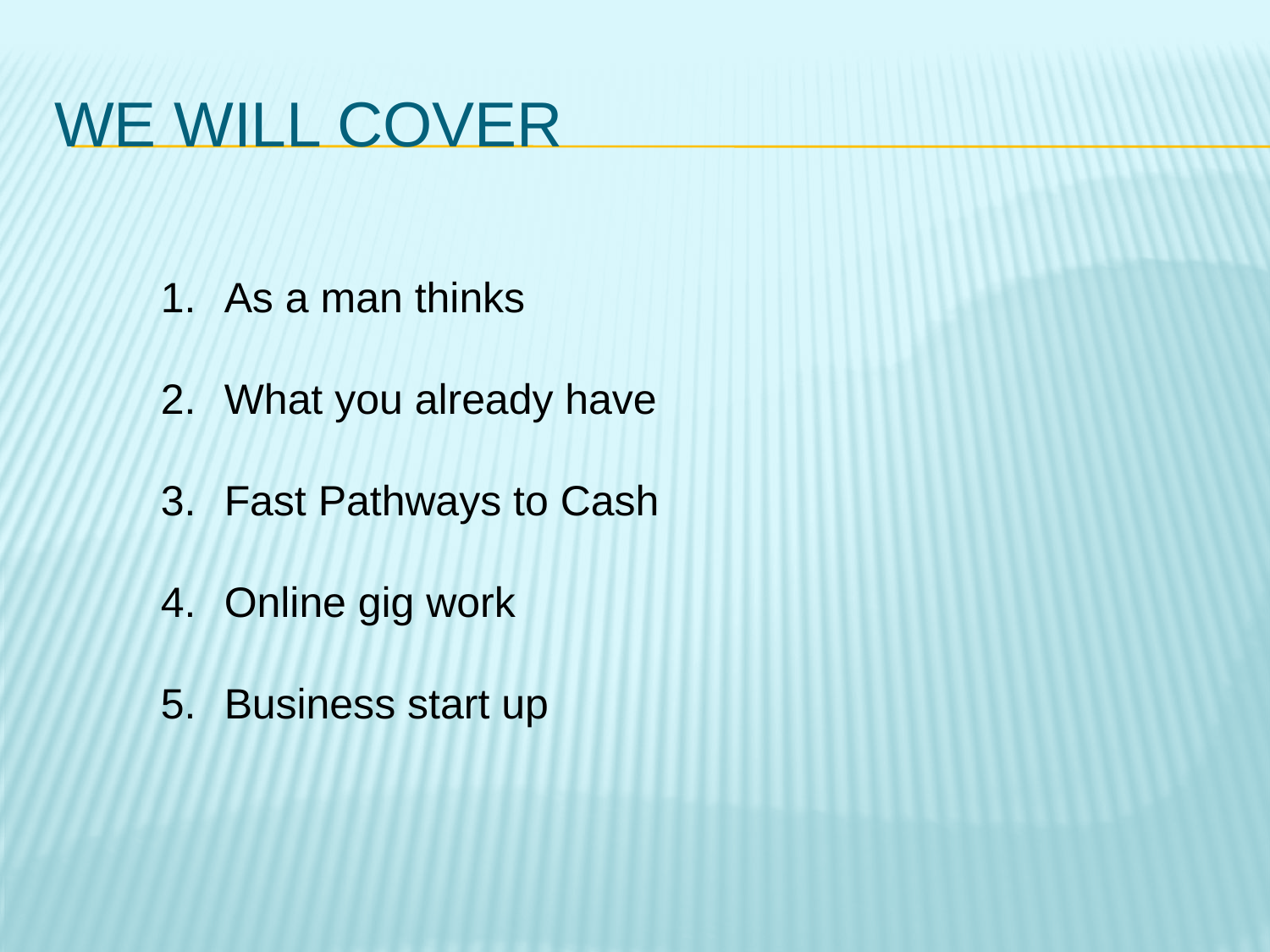

# We Will cover
As a man thinks

What you already have

Fast Pathways to Cash

Online gig work

Business start up